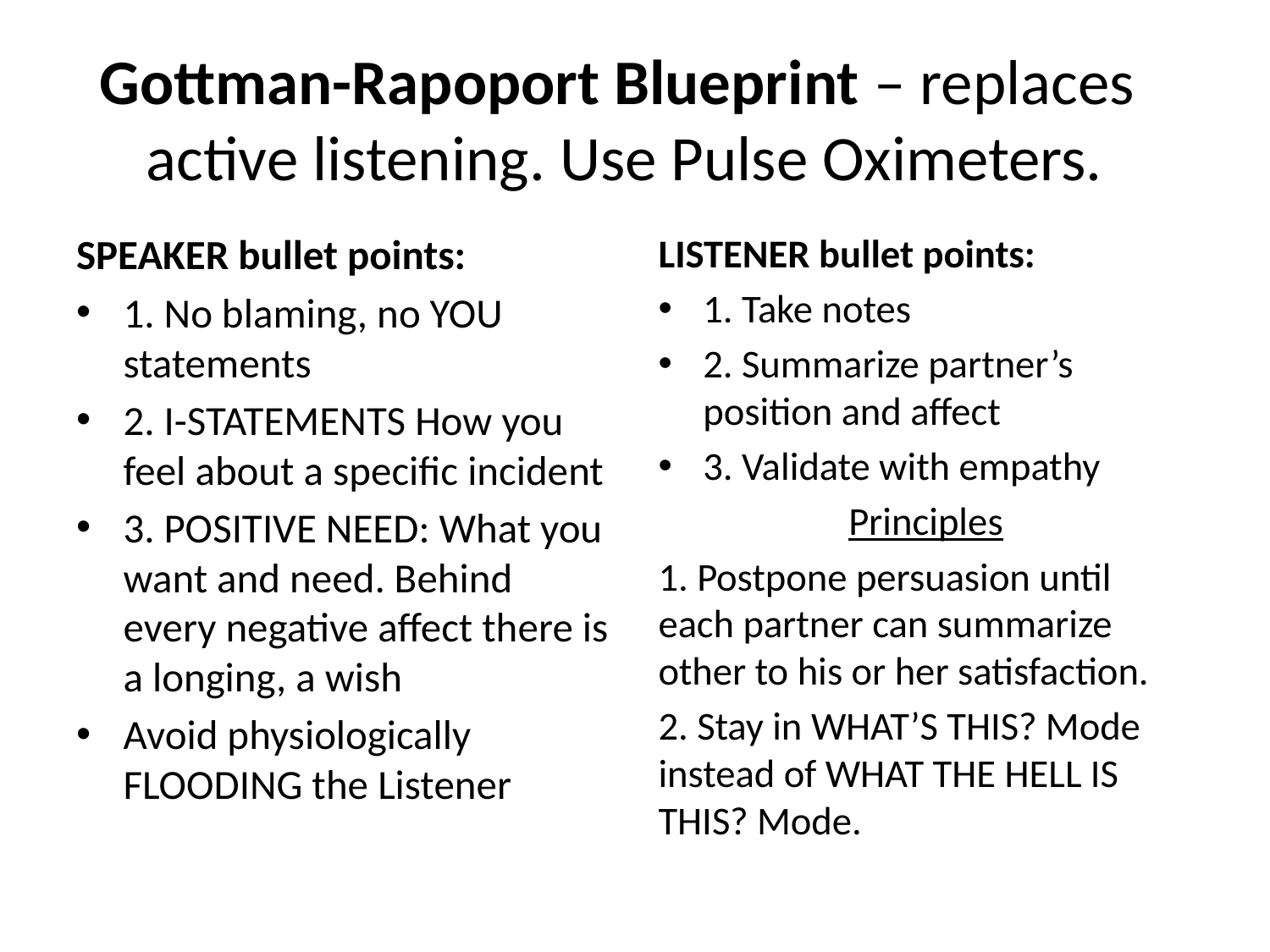

# Gottman-Rapoport Blueprint – replaces  active listening. Use Pulse Oximeters.
SPEAKER bullet points:
1. No blaming, no YOU statements
2. I-STATEMENTS How you feel about a specific incident
3. POSITIVE NEED: What you want and need. Behind every negative affect there is a longing, a wish
Avoid physiologically  FLOODING the Listener
LISTENER bullet points:
1. Take notes
2. Summarize partner’s position and affect
3. Validate with empathy
Principles
1. Postpone persuasion until each partner can summarize other to his or her satisfaction.
2. Stay in WHAT’S THIS? Mode instead of WHAT THE HELL IS THIS? Mode.